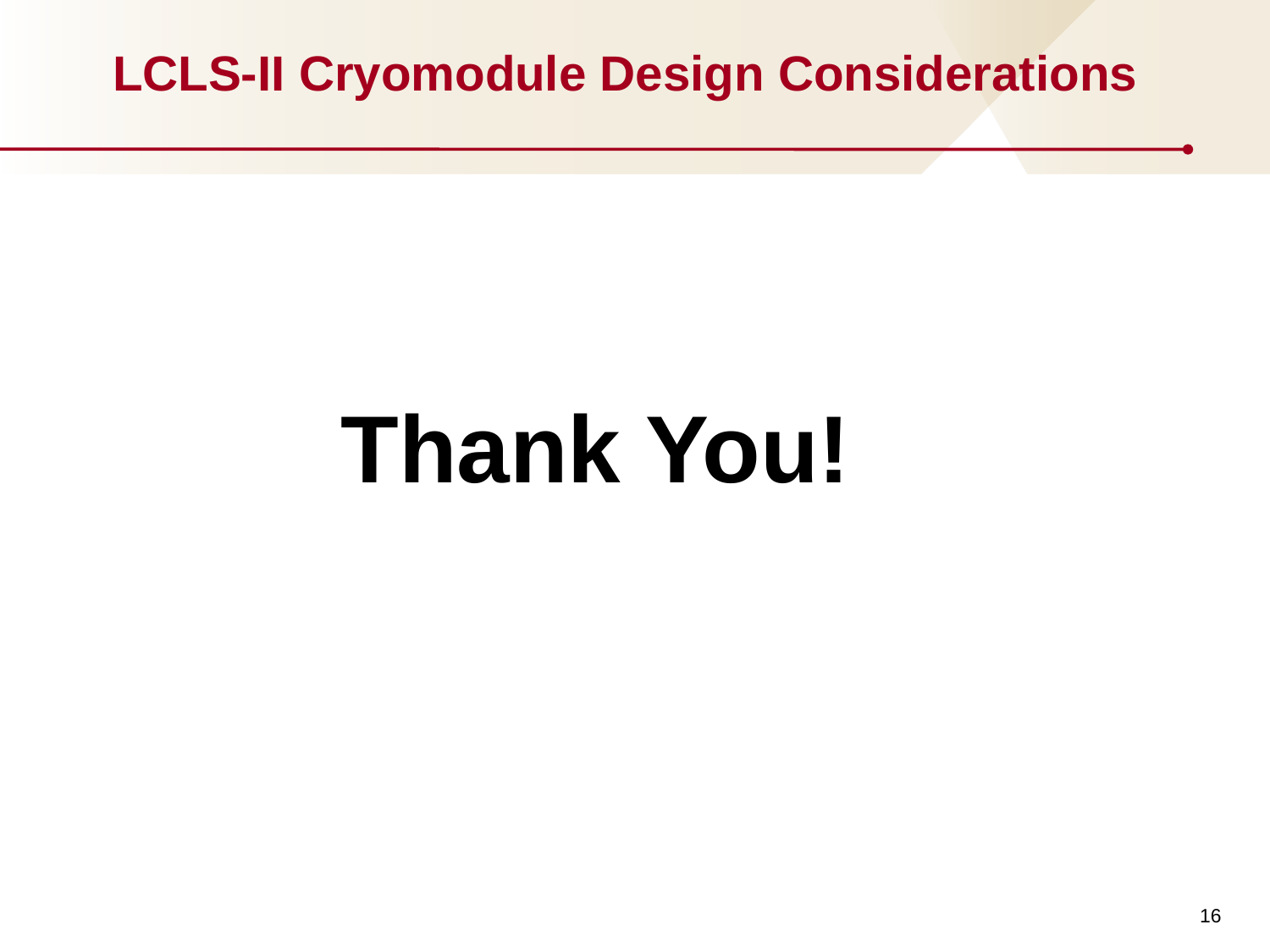

# LCLS-II Cryomodule Design Considerations
Thank You!
16